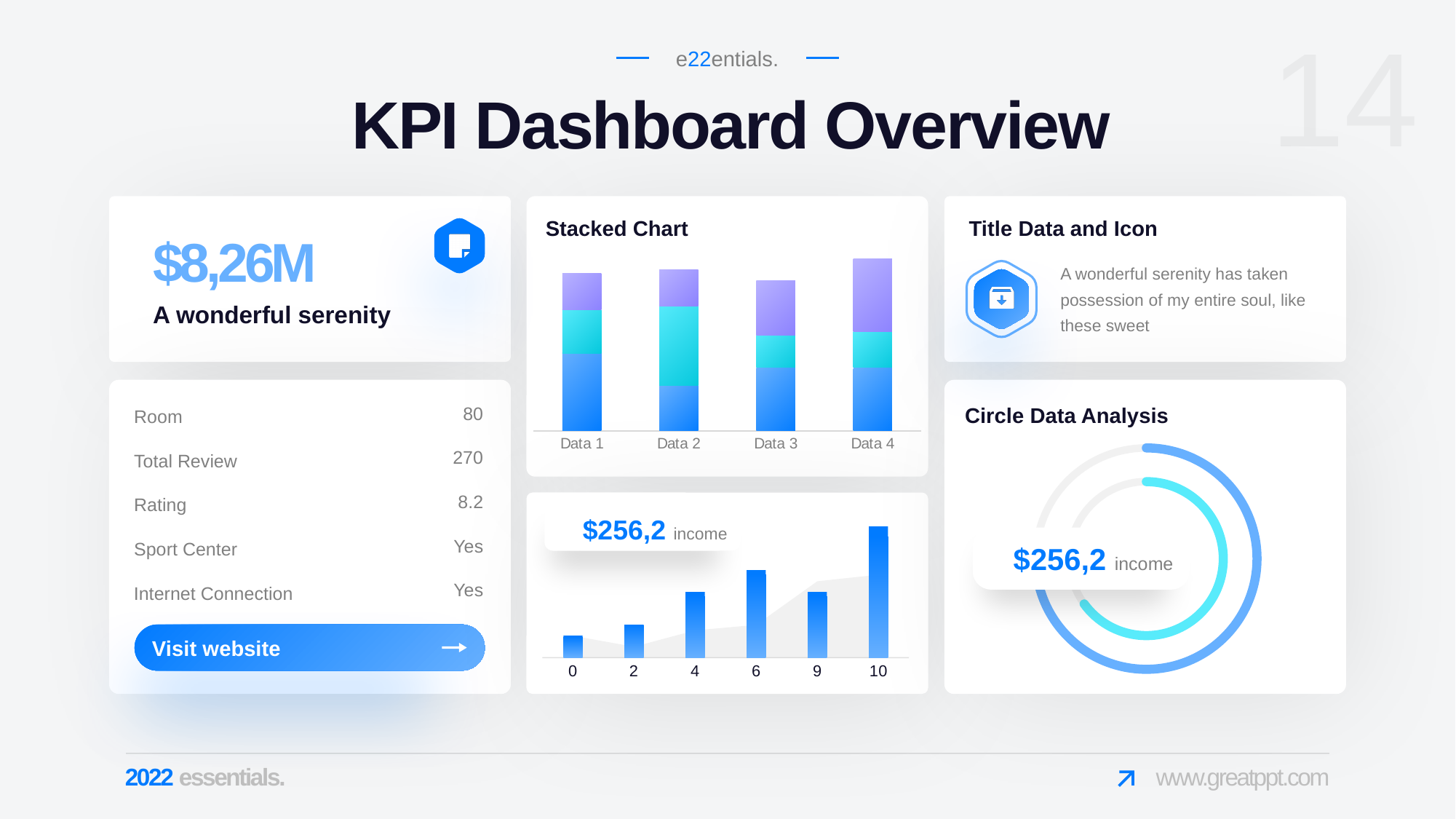

e22entials.
KPI Dashboard Overview

Stacked Chart
Title Data and Icon

$8,26M

### Chart

| Category | Series 1 | Series 2 | Series 3 |
|---|---|---|---|
| Data 1 | 4.3 | 2.4 | 2.0 |
| Data 2 | 2.5 | 4.4 | 2.0 |
| Data 3 | 3.5 | 1.8 | 3.0 |
| Data 4 | 3.5 | 2.0 | 4.0 |
A wonderful serenity has taken possession of my entire soul, like these sweet

A wonderful serenity

Circle Data Analysis
Room
80
Total Review
270
Rating
8.2
Sport Center
Yes
Internet Connection
Yes

### Chart

| Category | Series 1 | Series 2 |
|---|---|---|
| 0 | 2.0 | 2.0 |
| 2 | 1.0 | 3.0 |
| 4 | 2.5 | 6.0 |
| 6 | 3.0 | 8.0 |
| 9 | 7.0 | 6.0 |
| 10 | 7.6 | 12.0 |
$256,2 income
$256,2 income
Visit website